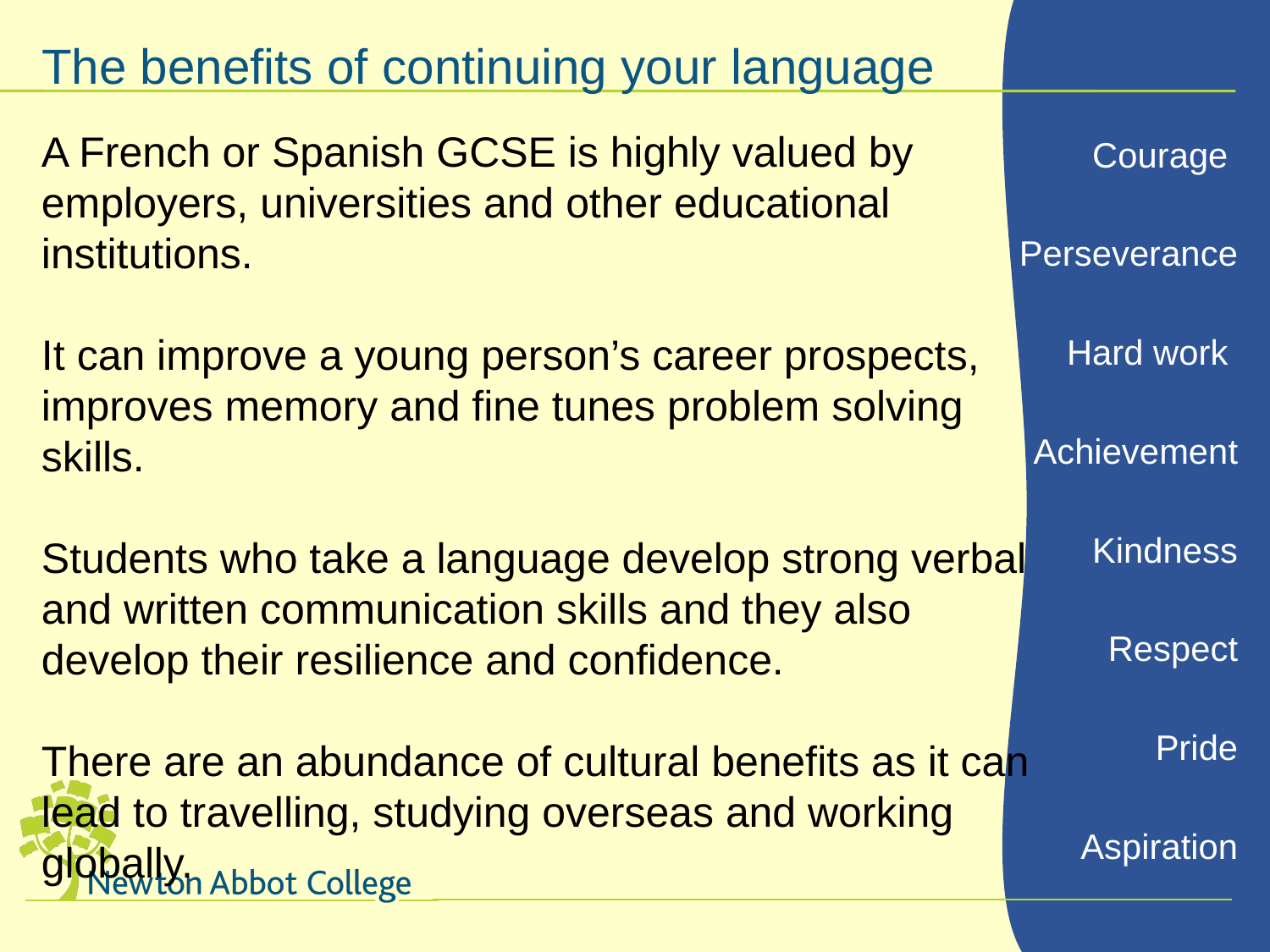

The benefits of continuing your language
A French or Spanish GCSE is highly valued by employers, universities and other educational institutions.

It can improve a young person’s career prospects, improves memory and fine tunes problem solving skills.

Students who take a language develop strong verbal and written communication skills and they also develop their resilience and confidence.

There are an abundance of cultural benefits as it can lead to travelling, studying overseas and working globally.